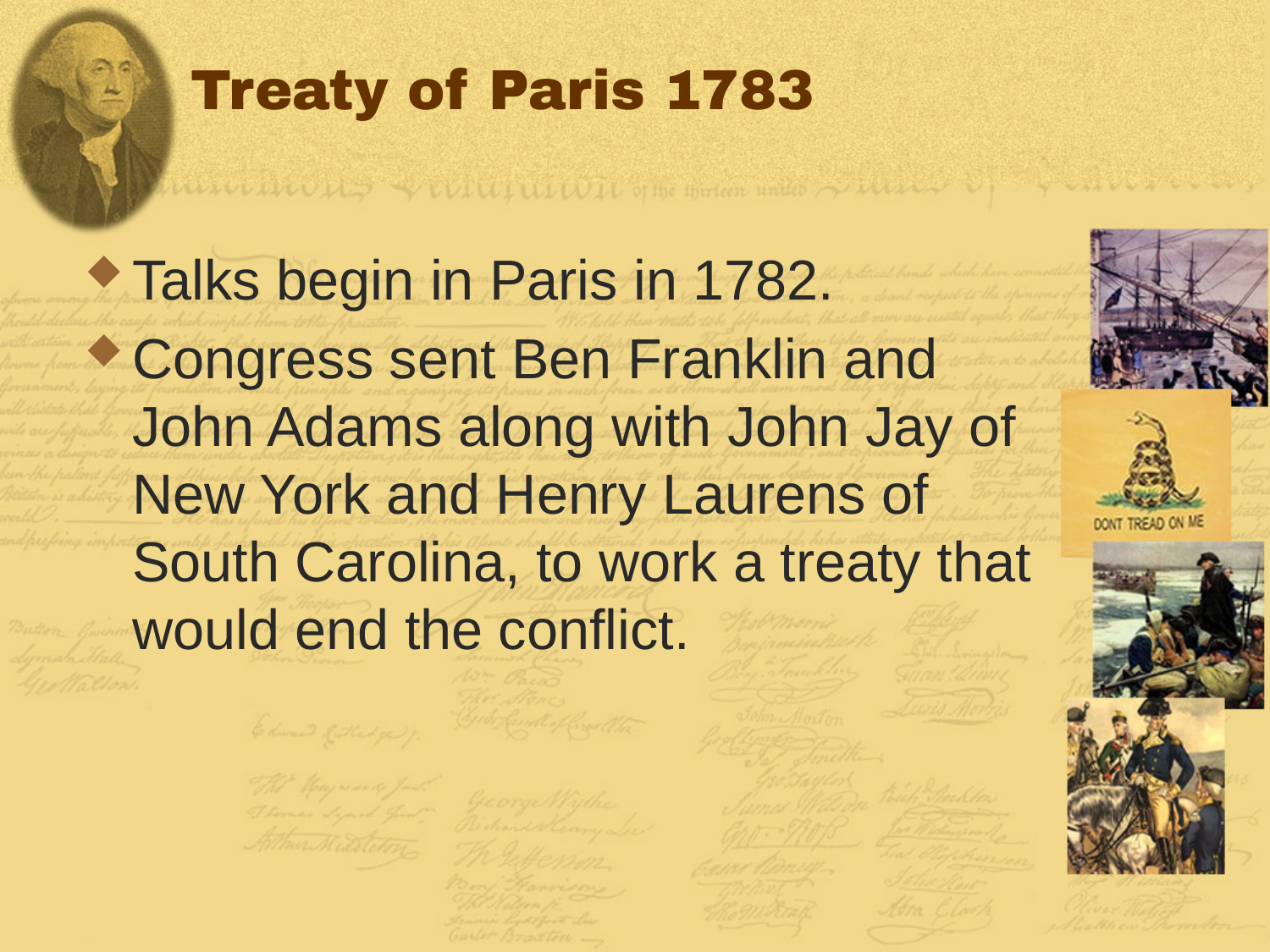

# Treaty of Paris 1783
Talks begin in Paris in 1782.
Congress sent Ben Franklin and John Adams along with John Jay of New York and Henry Laurens of South Carolina, to work a treaty that would end the conflict.